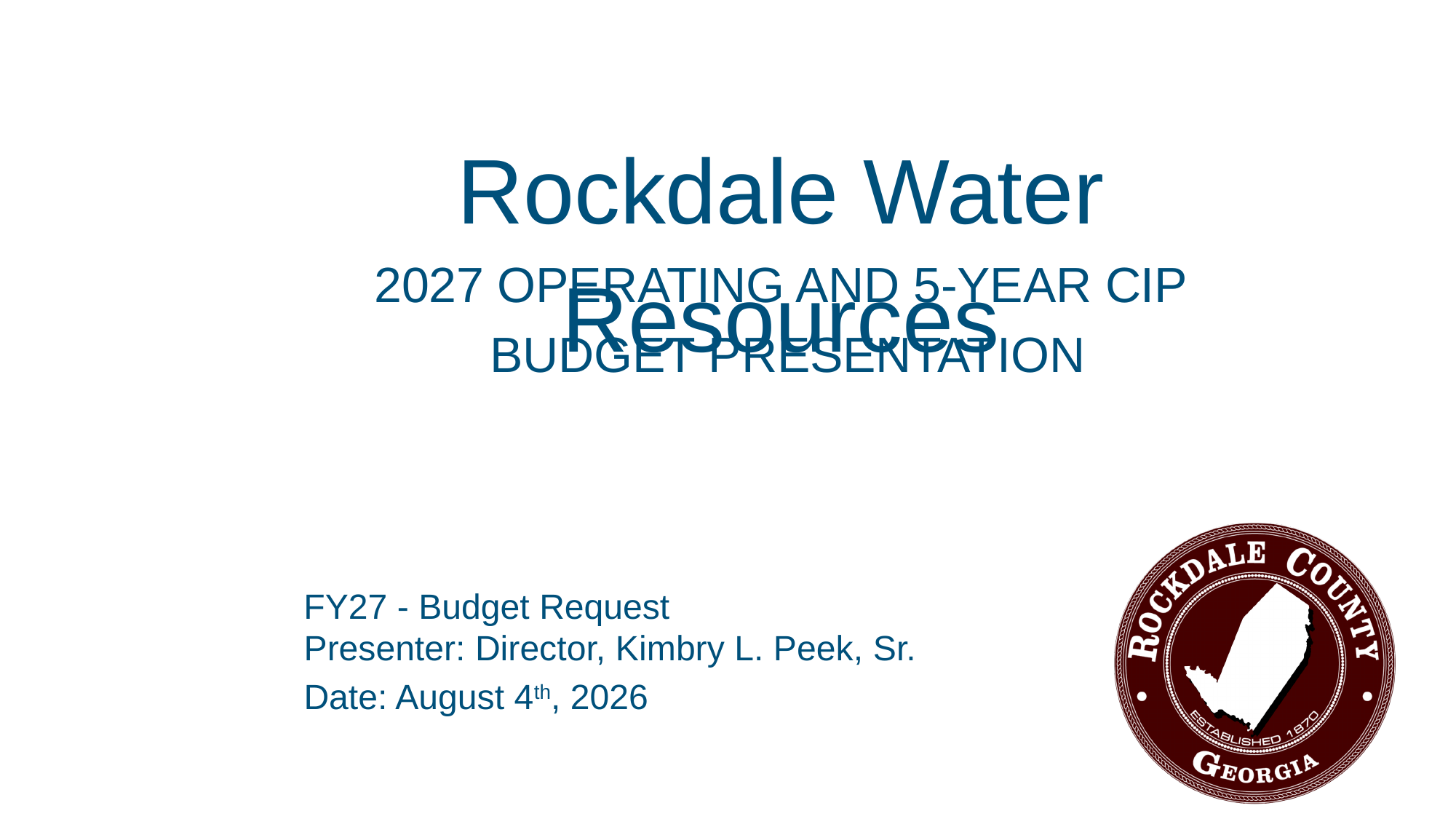

Rockdale Water Resources
2027 OPERATING AND 5-YEAR CIP
 BUDGET PRESENTATION

FY27 - Budget Request
Presenter: Director, Kimbry L. Peek, Sr.
Date: August 4th, 2026